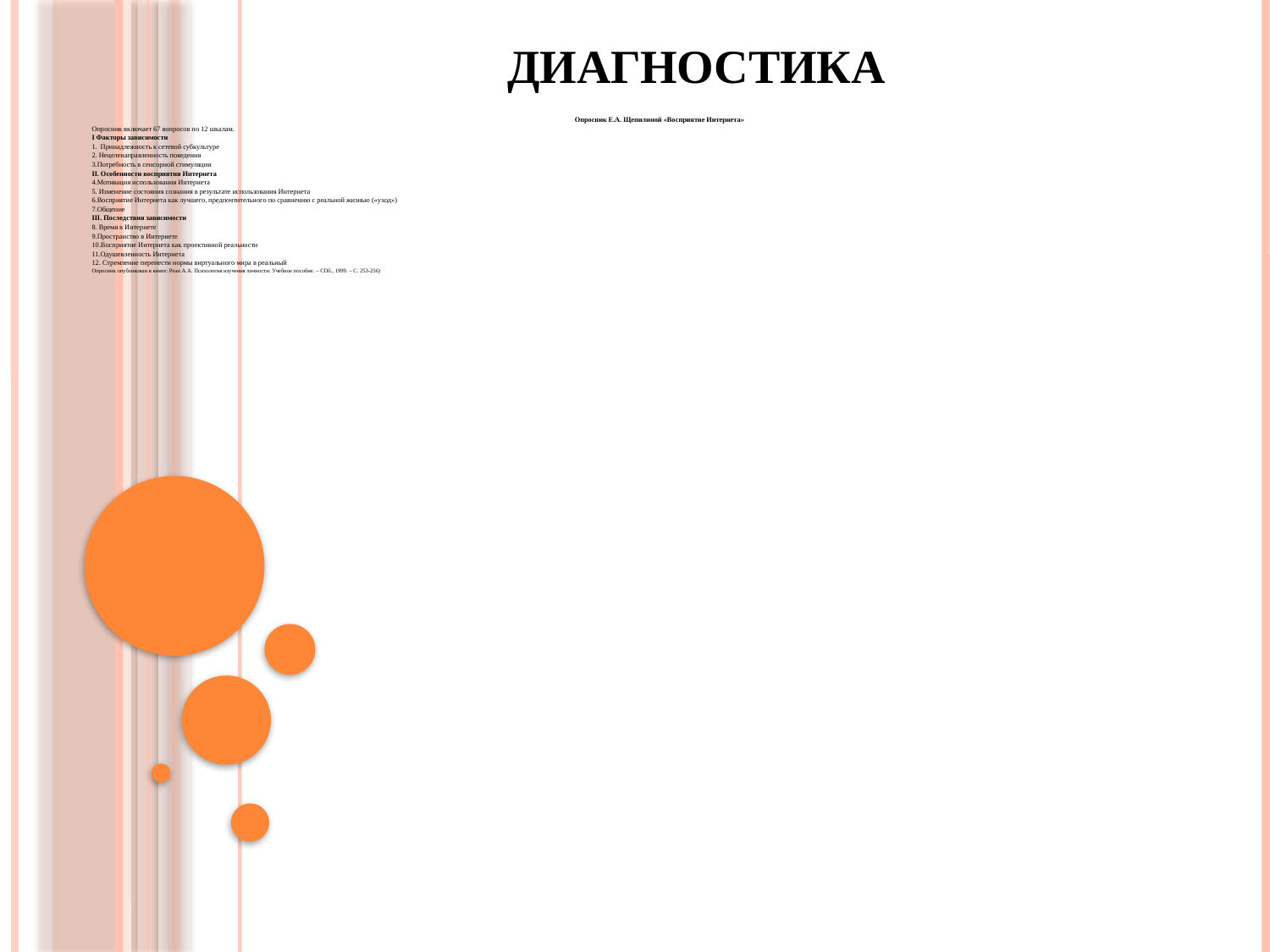

# ДИАГНОСТИКА
Опросник Е.А. Щепилиной «Восприятие Интернета»
Опросник включает 67 вопросов по 12 шкалам.
I Факторы зависимости
1.  Принадлежность к сетевой субкультуре
2. Нецеленаправленность поведения
3.Потребность в сенсорной стимуляции
II. Особенности восприятия Интернета
4.Мотивация использования Интернета
5. Изменение состояния сознания в результате использования Интернета
6.Восприятие Интернета как лучшего, предпочтительного по сравнению с реальной жизнью («уход»)
7.Общение
III. Последствия зависимости
8. Время в Интернете
9.Пространство в Интернете
10.Восприятие Интернета как проективной реальности
11.Одушевленность Интернета
12. Стремление перенести нормы виртуального мира в реальный
Опросник опубликован в книге: Реан А.А. Психология изучения личности: Учебное пособие. – СПб., 1999. – С. 253-256)